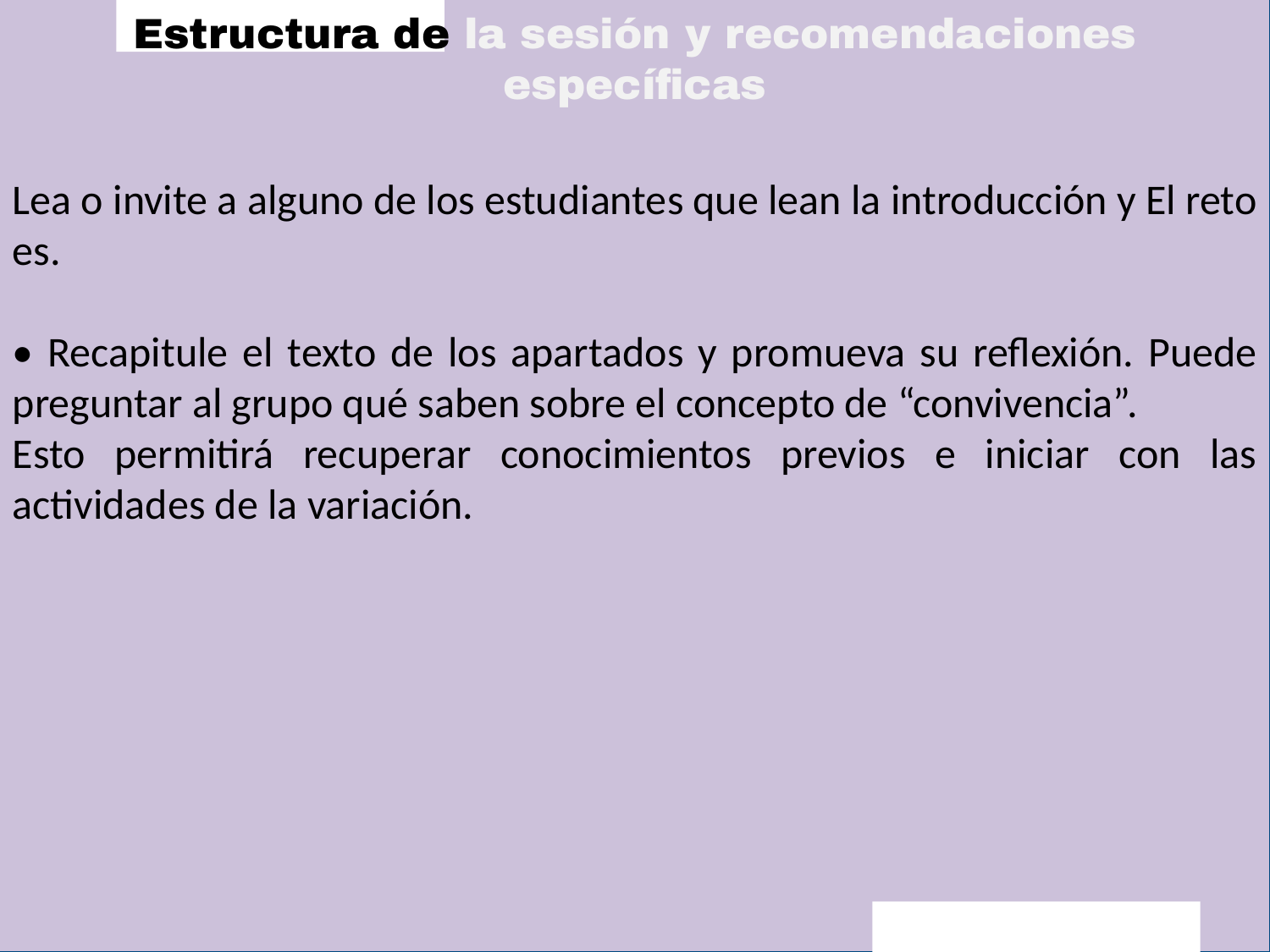

Estructura de la sesión y recomendaciones específicas

Lea o invite a alguno de los estudiantes que lean la introducción y El reto es.

• Recapitule el texto de los apartados y promueva su reflexión. Puede preguntar al grupo qué saben sobre el concepto de “convivencia”.
Esto permitirá recuperar conocimientos previos e iniciar con las actividades de la variación.